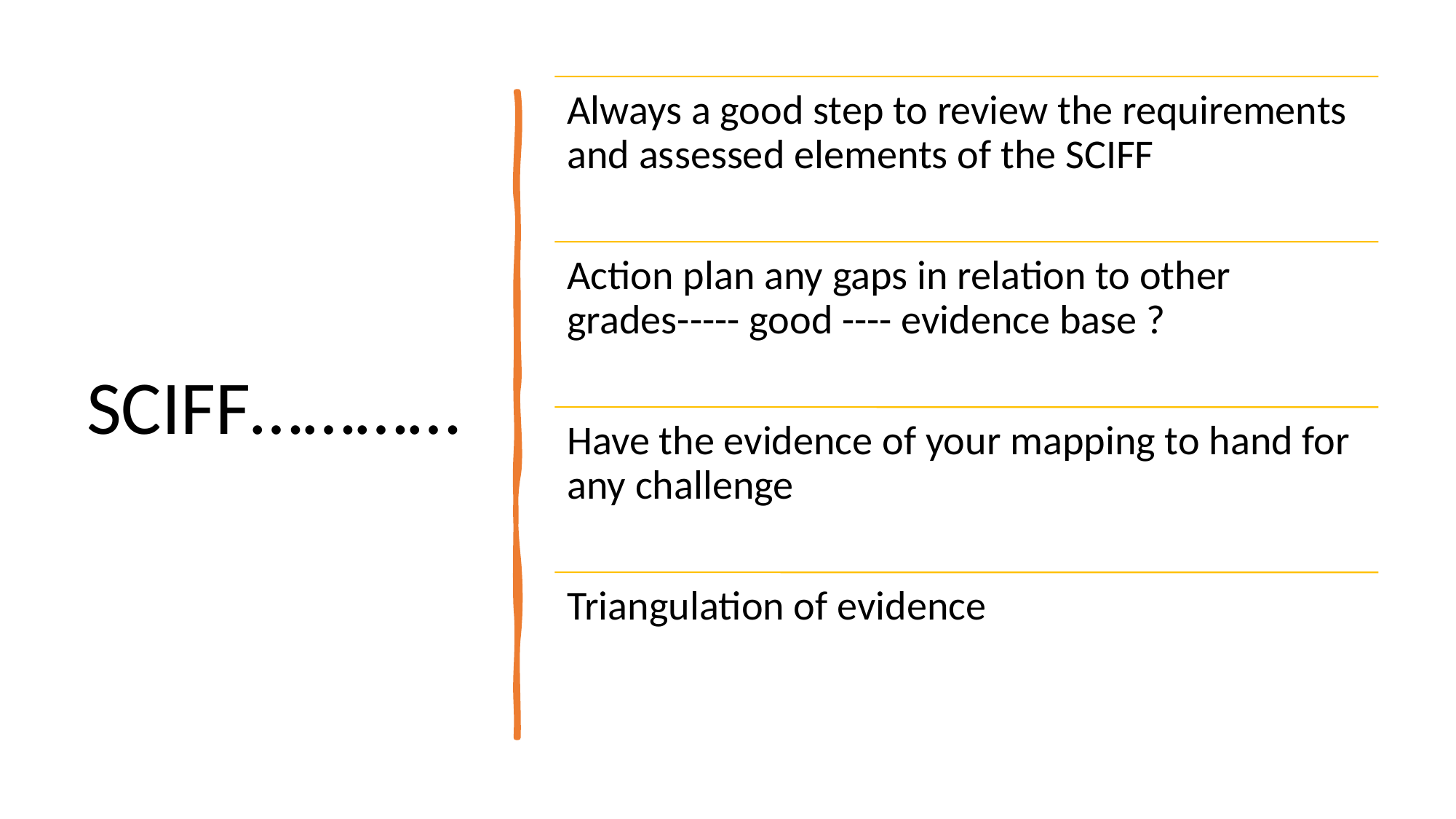

Always a good step to review the requirements and assessed elements of the SCIFF
Action plan any gaps in relation to other grades----- good ---- evidence base ?
Have the evidence of your mapping to hand for any challenge
Triangulation of evidence
# SCIFF…………